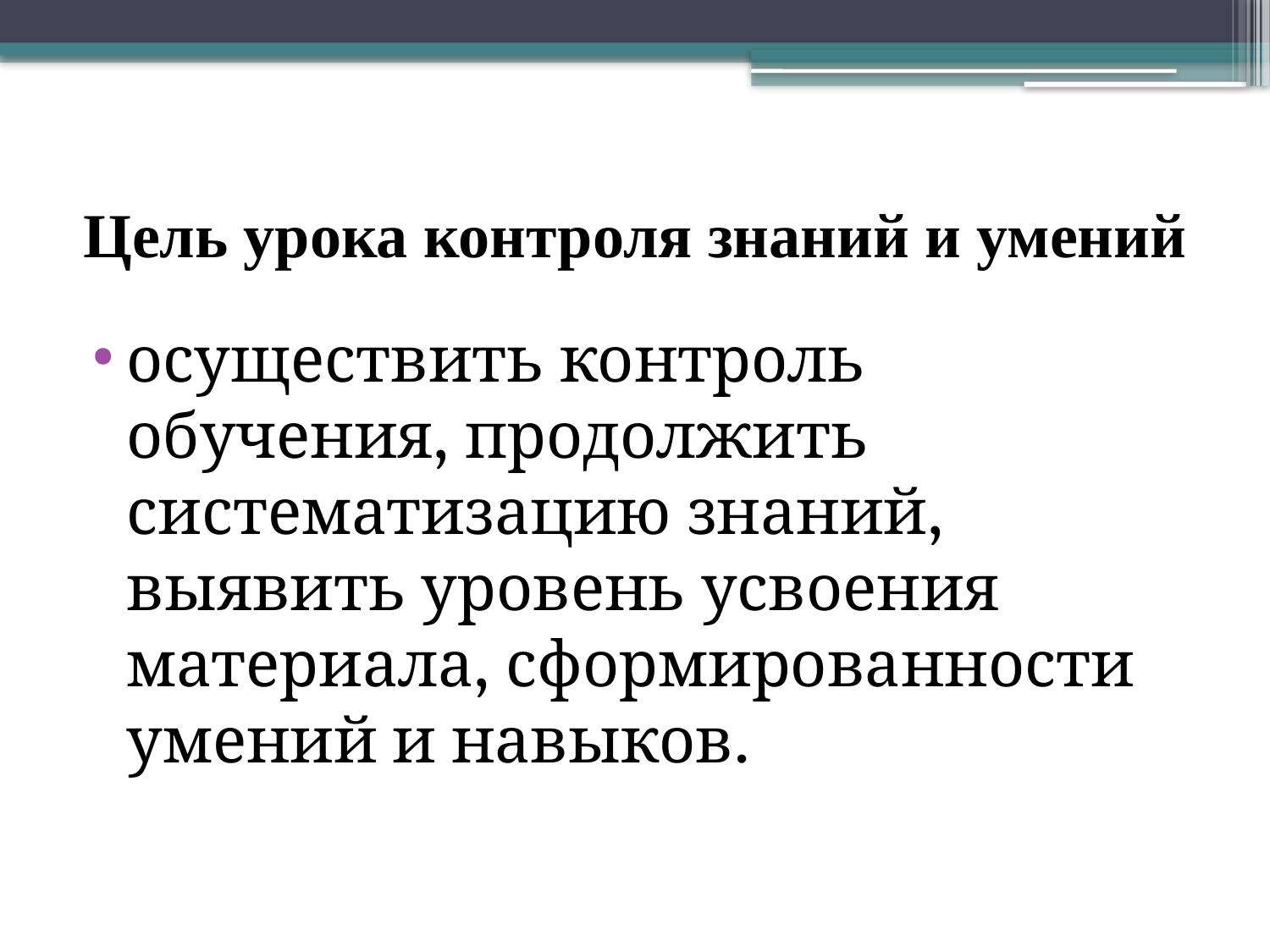

# Цель урока контроля знаний и умений
осуществить контроль обучения, продолжить систематизацию знаний, выявить уровень усвоения материала, сформированности умений и навыков.